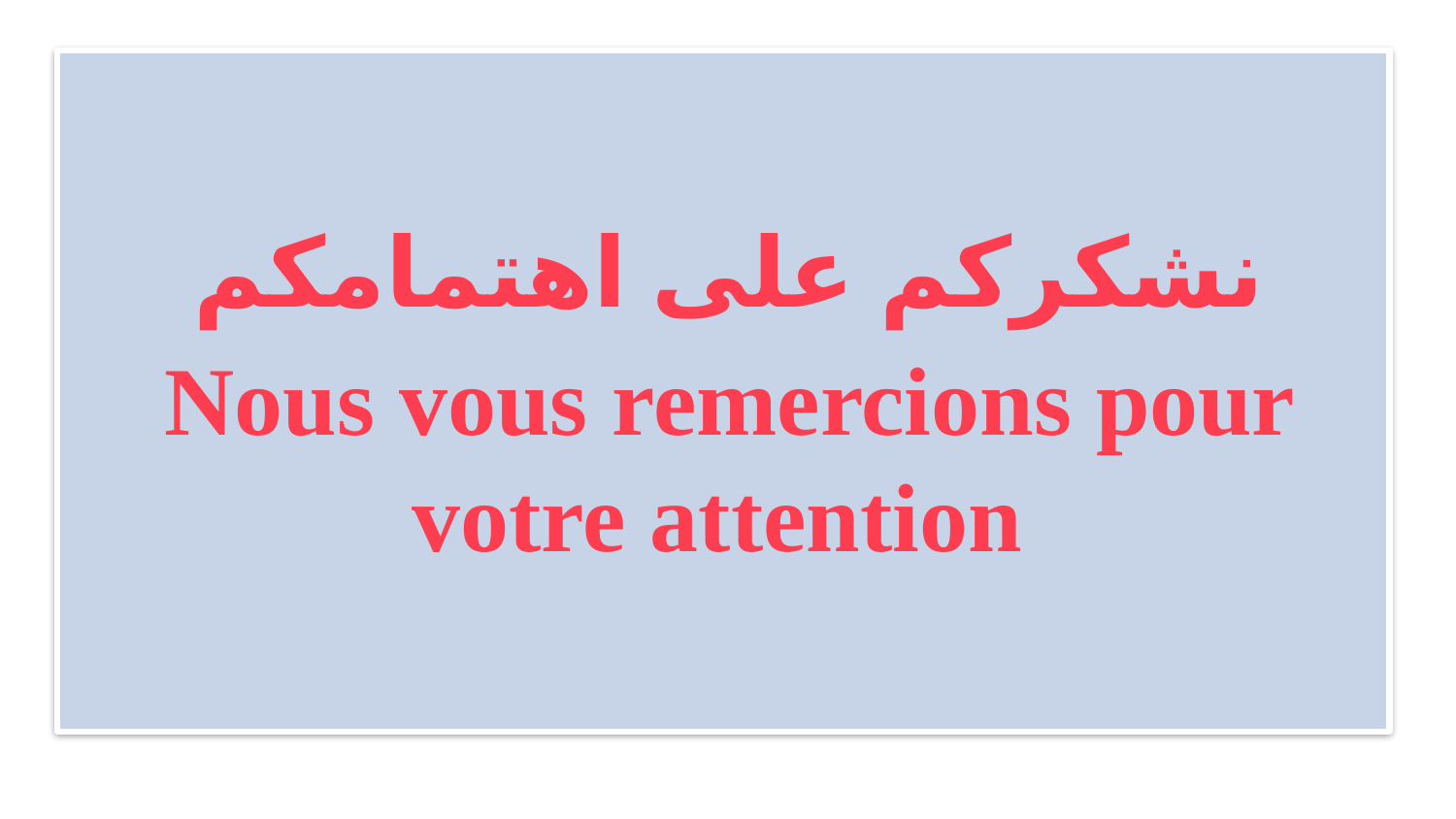

نشكركم على اهتمامكم
Nous vous remercions pour votre attention
82